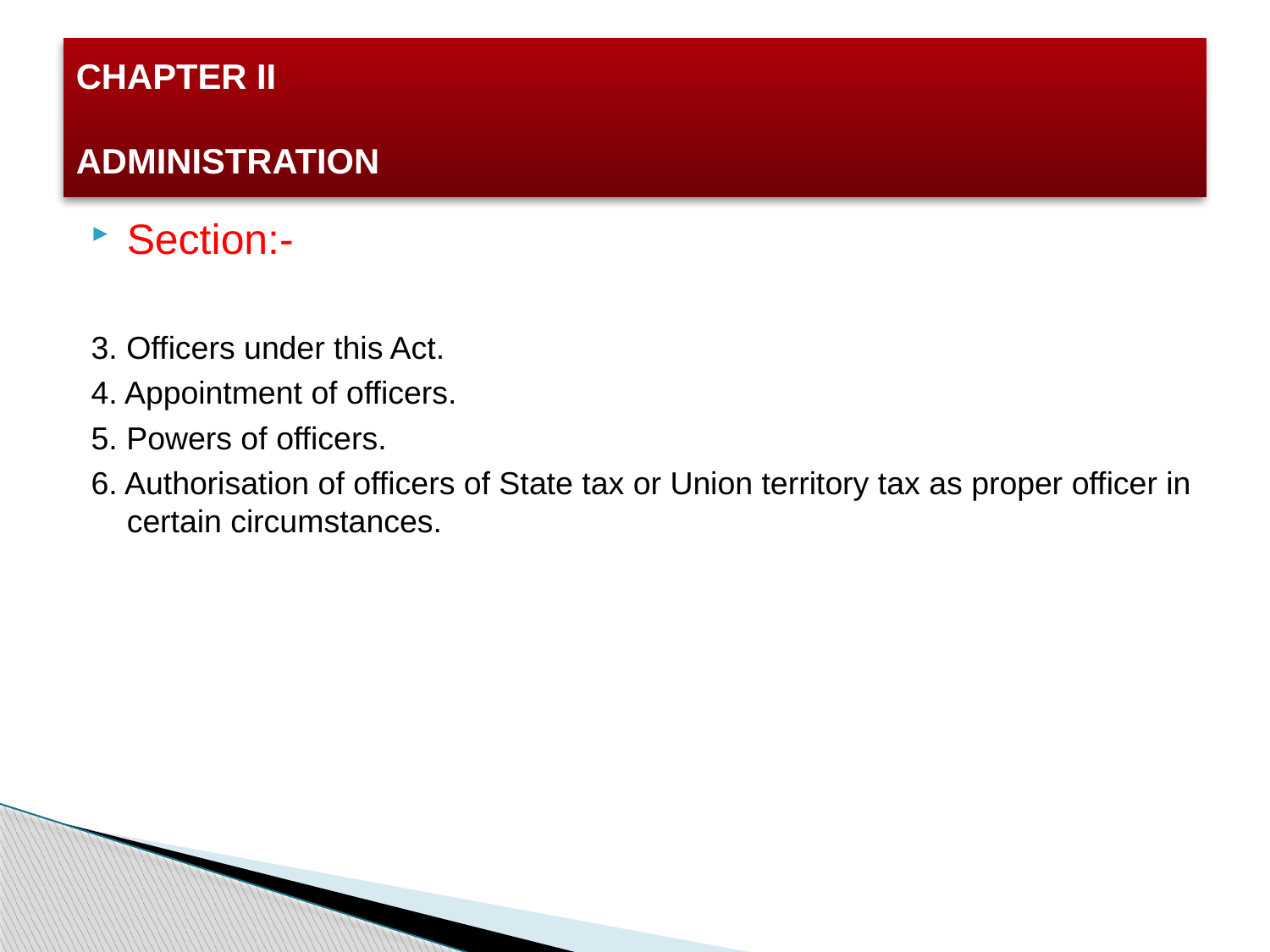

# CHAPTER II ADMINISTRATION
Section:-

3. Officers under this Act.
4. Appointment of officers.
5. Powers of officers.
6. Authorisation of officers of State tax or Union territory tax as proper officer in certain circumstances.